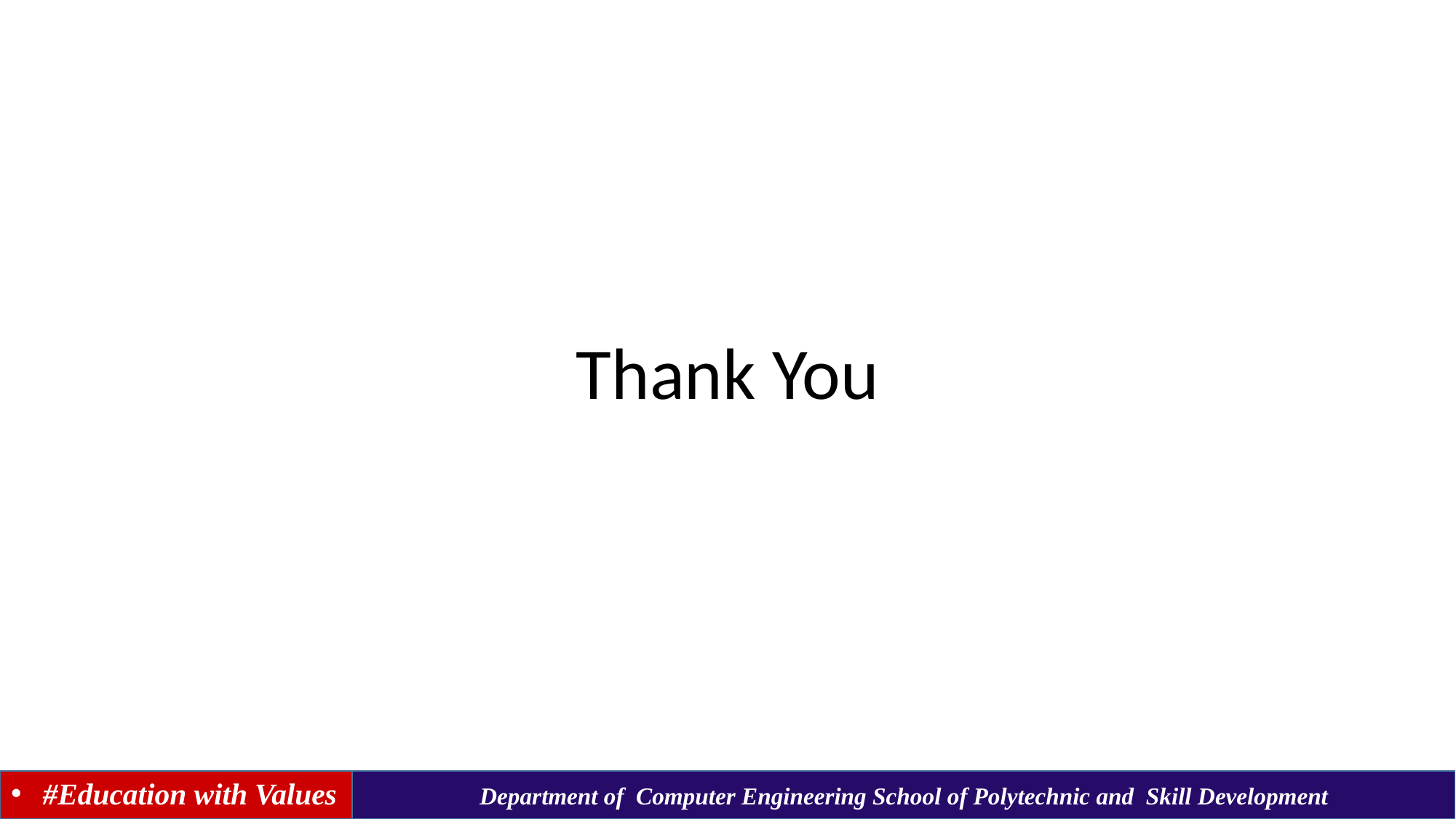

# Thank You
#Education with Values
Department of  Computer Engineering School of Polytechnic and  Skill Development